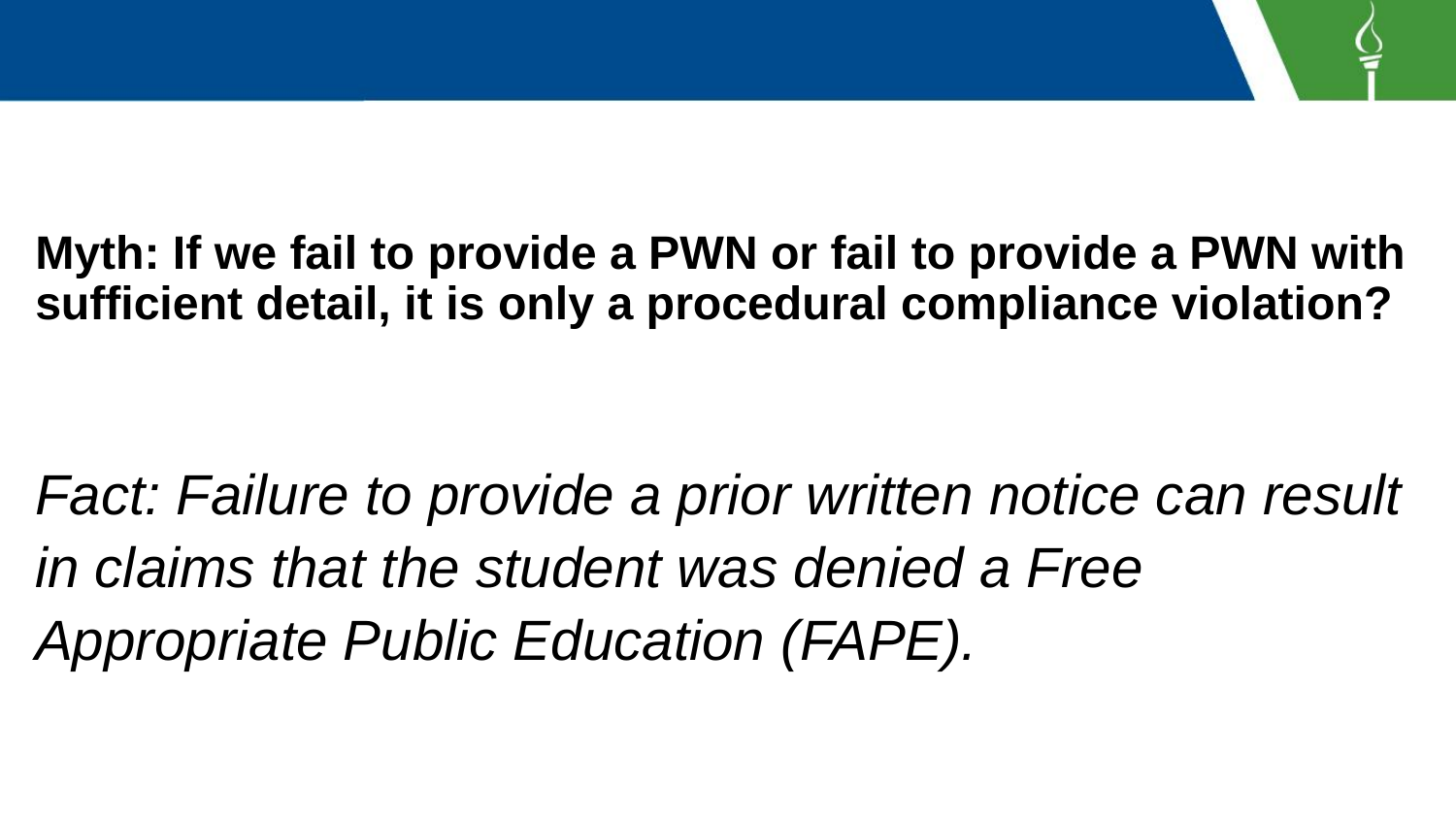

# Myth: If we fail to provide a PWN or fail to provide a PWN with sufficient detail, it is only a procedural compliance violation?
Fact: Failure to provide a prior written notice can result in claims that the student was denied a Free Appropriate Public Education (FAPE).